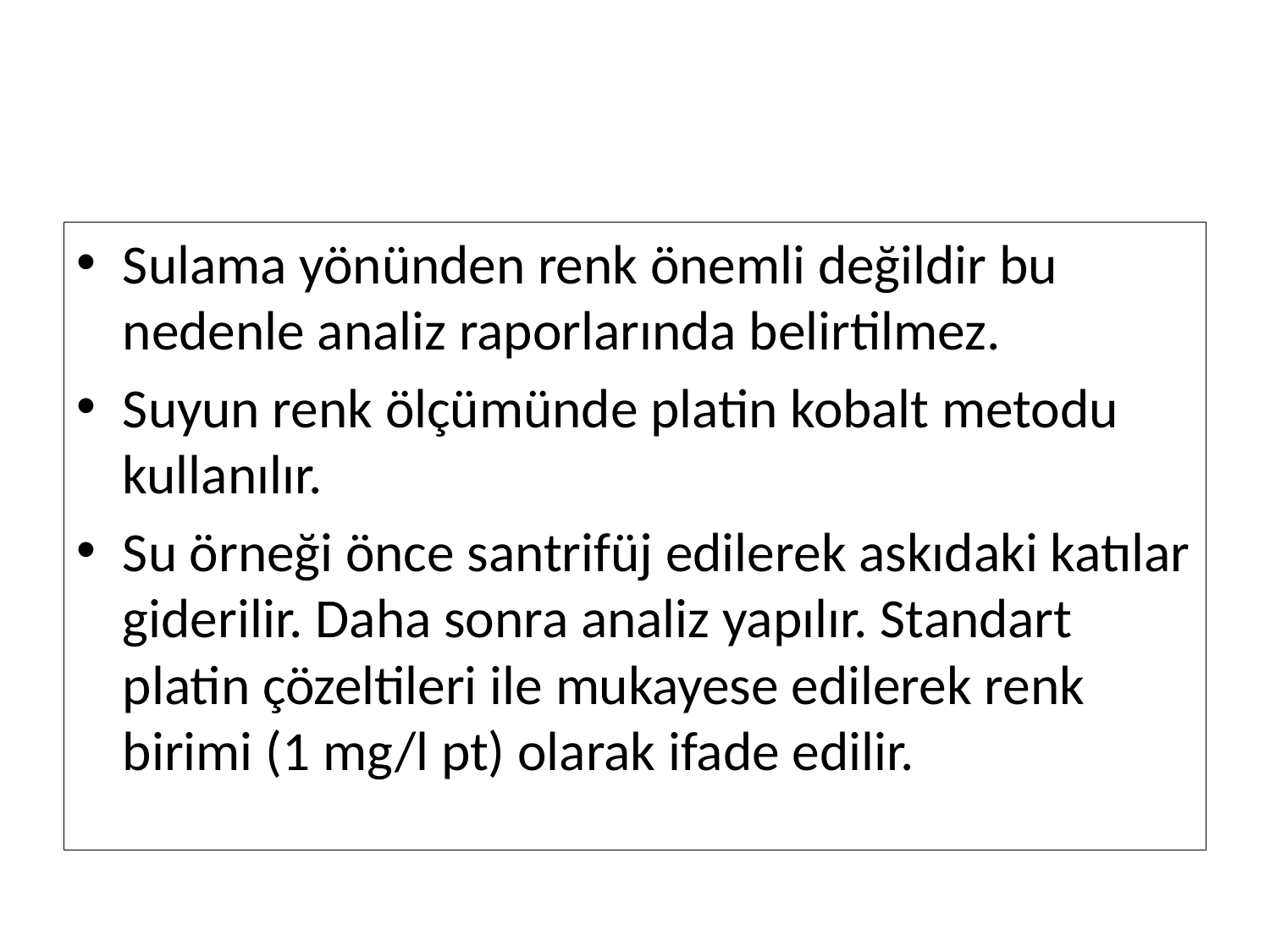

#
Sulama yönünden renk önemli değildir bu nedenle analiz raporlarında belirtilmez.
Suyun renk ölçümünde platin kobalt metodu kullanılır.
Su örneği önce santrifüj edilerek askıdaki katılar giderilir. Daha sonra analiz yapılır. Standart platin çözeltileri ile mukayese edilerek renk birimi (1 mg/l pt) olarak ifade edilir.